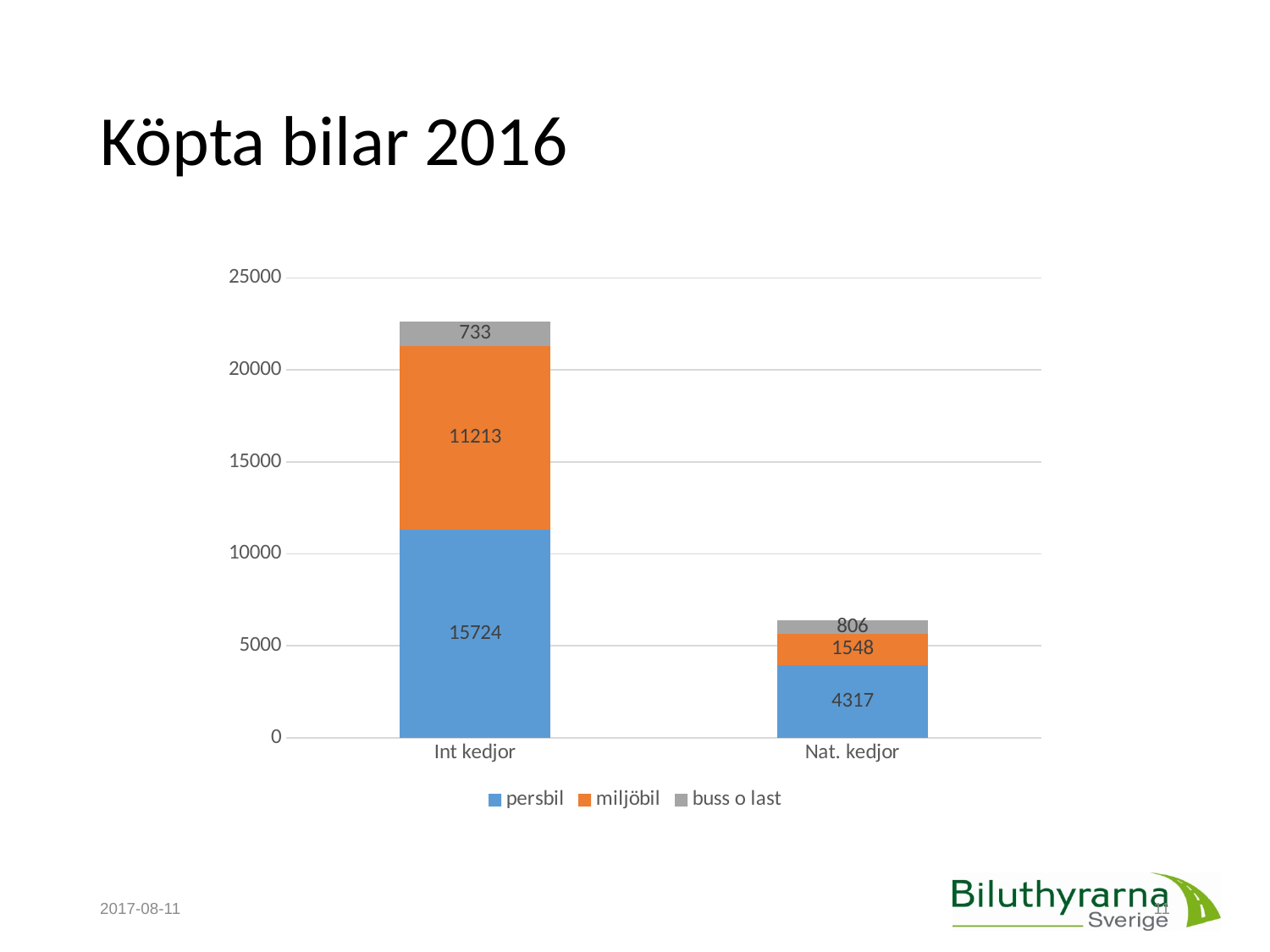

# Köpta bilar 2016

### Chart

| Category | persbil | miljöbil | buss o last |
|---|---|---|---|
| Int kedjor | 11323.0 | 9964.0 | 1343.0 |
| Nat. kedjor | 3932.0 | 1741.0 | 700.0 |
2017-08-11
11